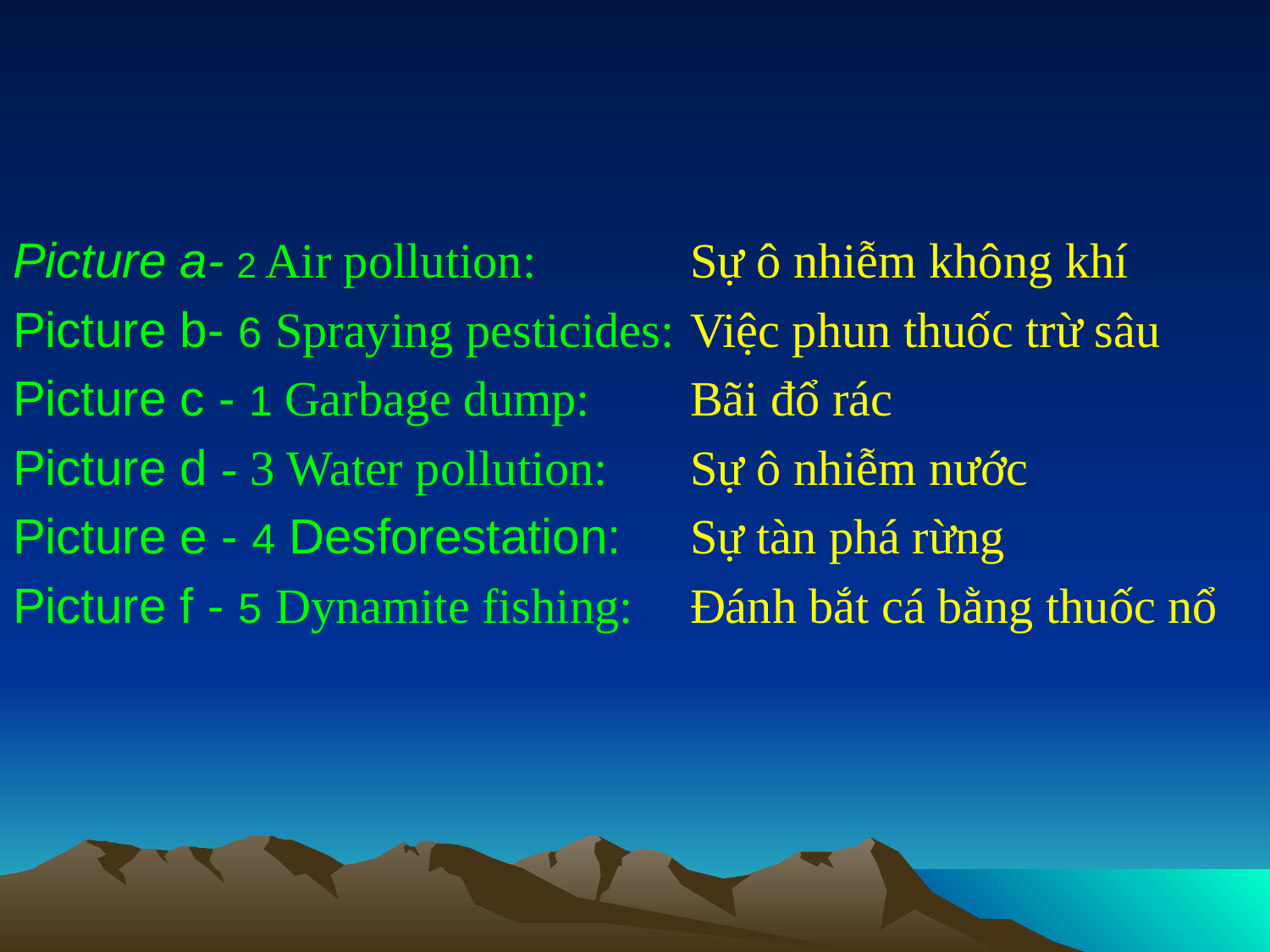

Picture a- 2 Air pollution:
Picture b- 6 Spraying pesticides:
Picture c - 1 Garbage dump:
Picture d - 3 Water pollution:
Picture e - 4 Desforestation:
Picture f - 5 Dynamite fishing:

Sự ô nhiễm không khí
Việc phun thuốc trừ sâu
Bãi đổ rác
Sự ô nhiễm nước
Sự tàn phá rừng
Đánh bắt cá bằng thuốc nổ